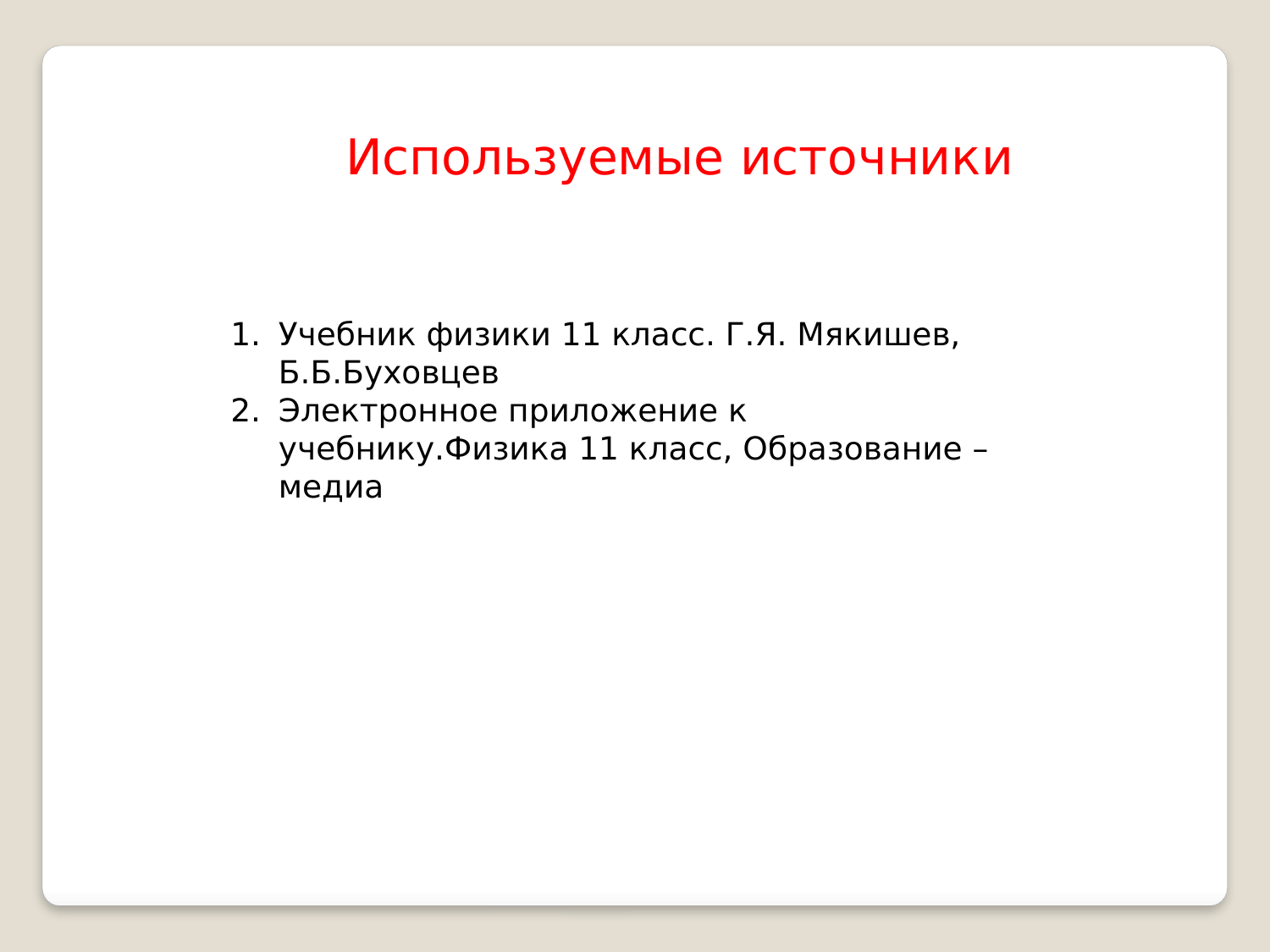

Используемые источники
Учебник физики 11 класс. Г.Я. Мякишев, Б.Б.Буховцев
Электронное приложение к учебнику.Физика 11 класс, Образование –медиа